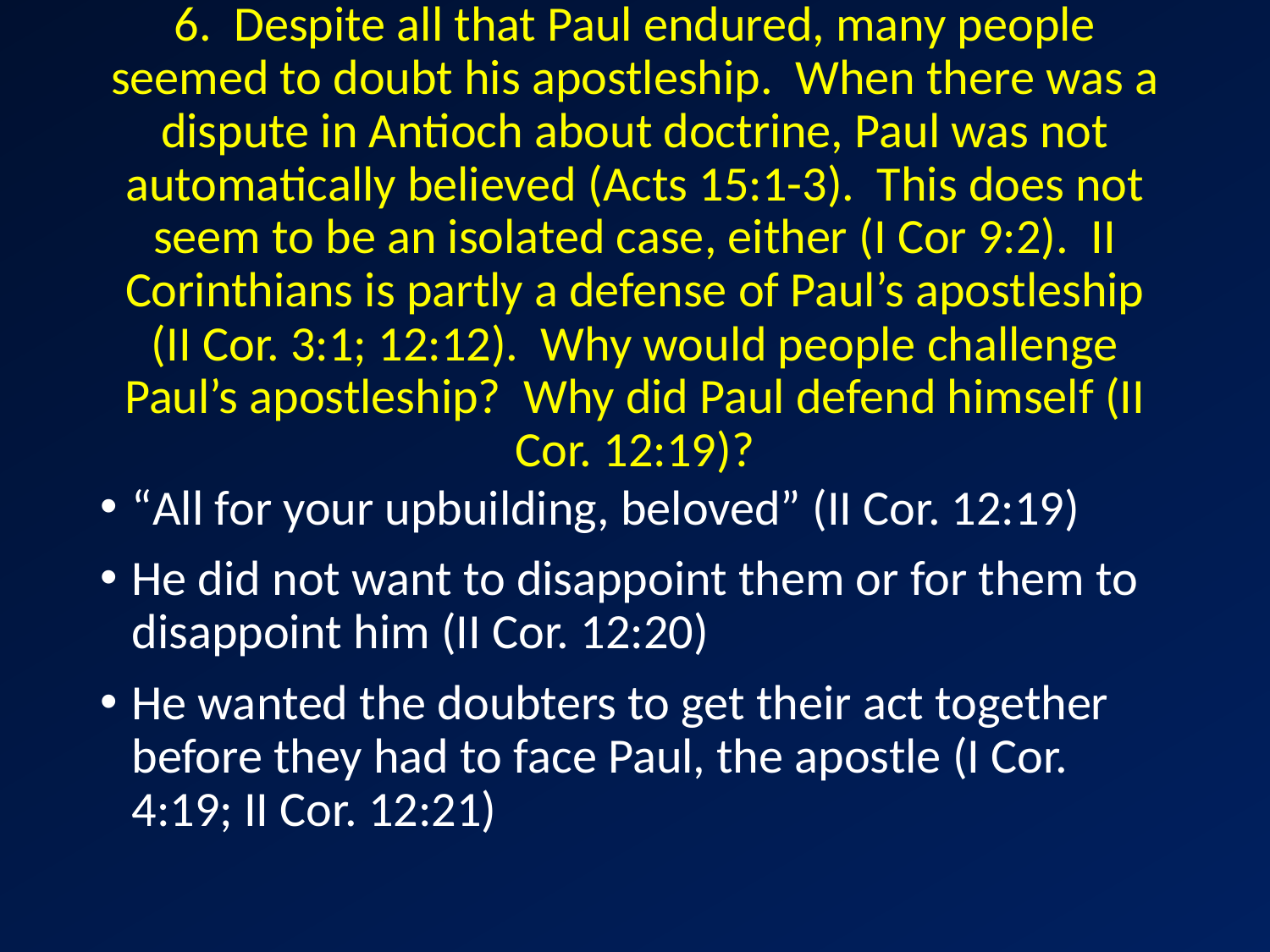

# 6.  Despite all that Paul endured, many people seemed to doubt his apostleship.  When there was a dispute in Antioch about doctrine, Paul was not automatically believed (Acts 15:1-3).  This does not seem to be an isolated case, either (I Cor 9:2).  II Corinthians is partly a defense of Paul’s apostleship (II Cor. 3:1; 12:12).  Why would people challenge Paul’s apostleship?  Why did Paul defend himself (II Cor. 12:19)?
“All for your upbuilding, beloved” (II Cor. 12:19)
He did not want to disappoint them or for them to disappoint him (II Cor. 12:20)
He wanted the doubters to get their act together before they had to face Paul, the apostle (I Cor. 4:19; II Cor. 12:21)